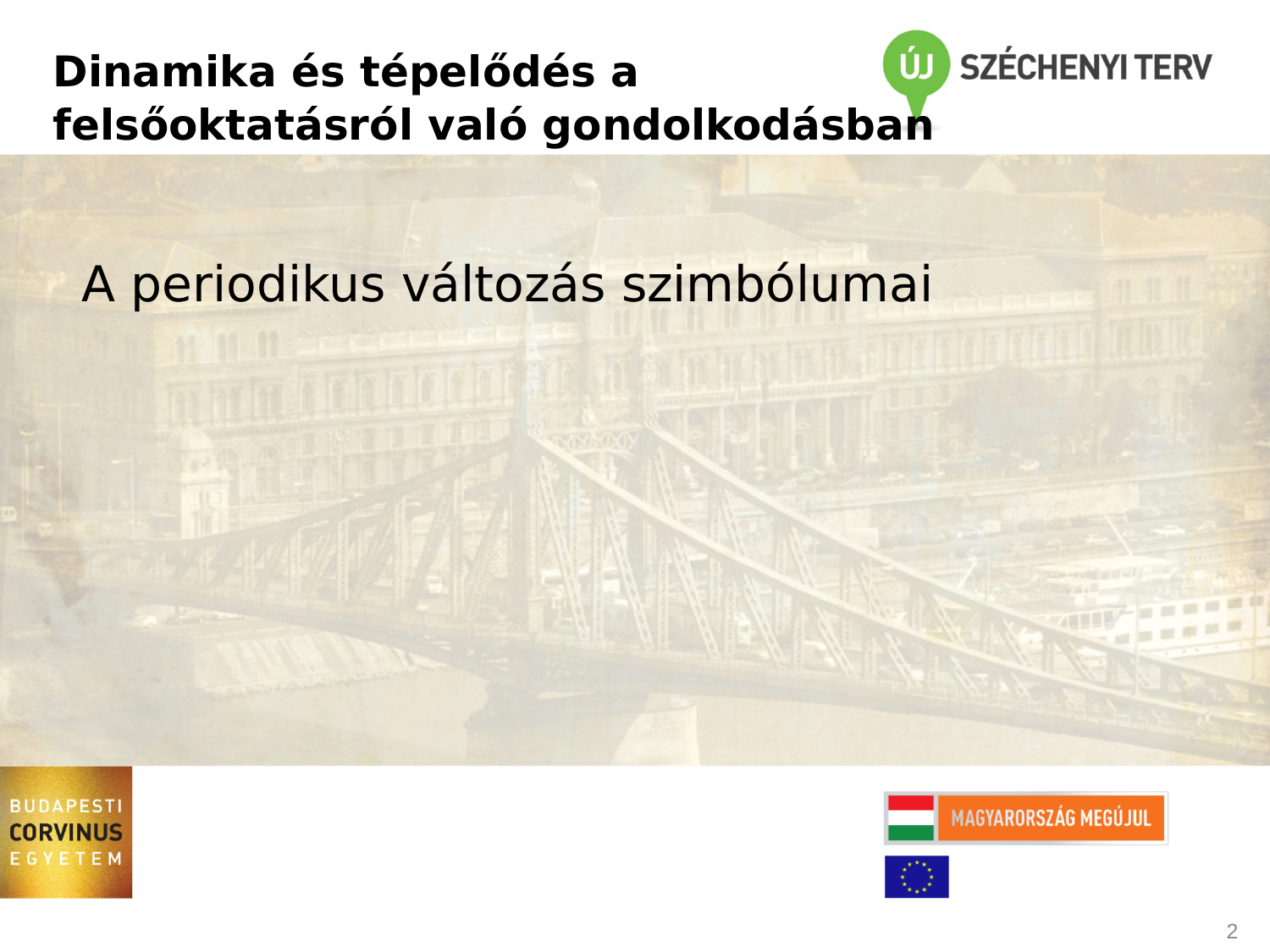

# Dinamika és tépelődés a felsőoktatásról való gondolkodásban

A periodikus változás szimbólumai
2